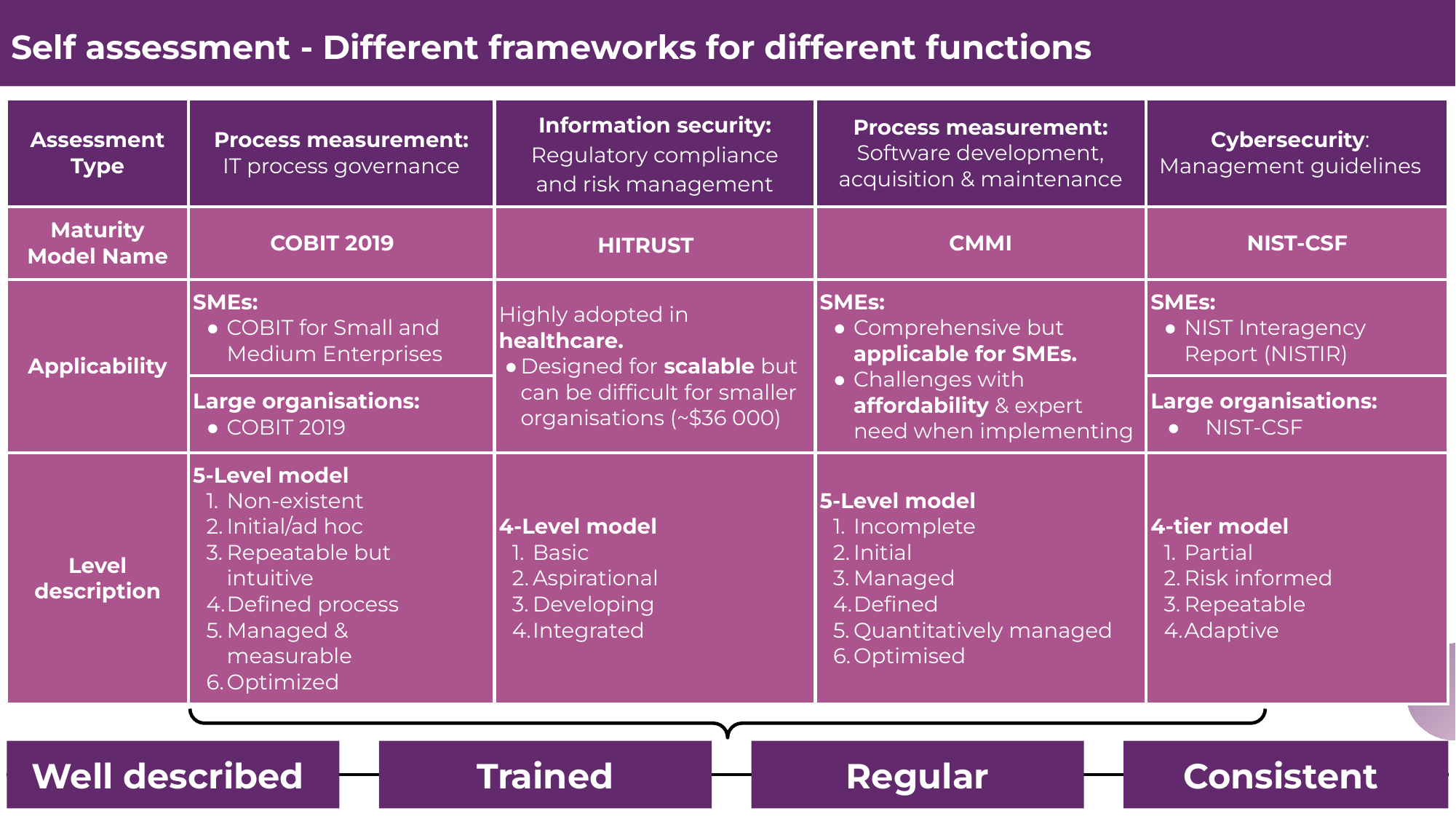

Self assessment - Different frameworks for different functions
| Assessment Type | Process measurement: IT process governance | Information security: Regulatory compliance and risk management | Process measurement: Software development, acquisition & maintenance | Cybersecurity: Management guidelines |
| --- | --- | --- | --- | --- |
| Maturity Model Name | COBIT 2019 | HITRUST | CMMI | NIST-CSF |
| Applicability | SMEs: COBIT for Small and Medium Enterprises | Highly adopted in healthcare. Designed for scalable but can be difficult for smaller organisations (~$36 000) | SMEs: Comprehensive but applicable for SMEs. Challenges with affordability & expert need when implementing | SMEs: NIST Interagency Report (NISTIR) |
|  | Large organisations: COBIT 2019 |  |  | Large organisations: NIST-CSF |
| Level description | 5-Level model Non-existent Initial/ad hoc Repeatable but intuitive Defined process Managed & measurable Optimized | 4-Level model Basic Aspirational Developing Integrated | 5-Level model Incomplete Initial Managed Defined Quantitatively managed Optimised | 4-tier model Partial Risk informed Repeatable Adaptive |

Well described
Trained
Regular
Consistent